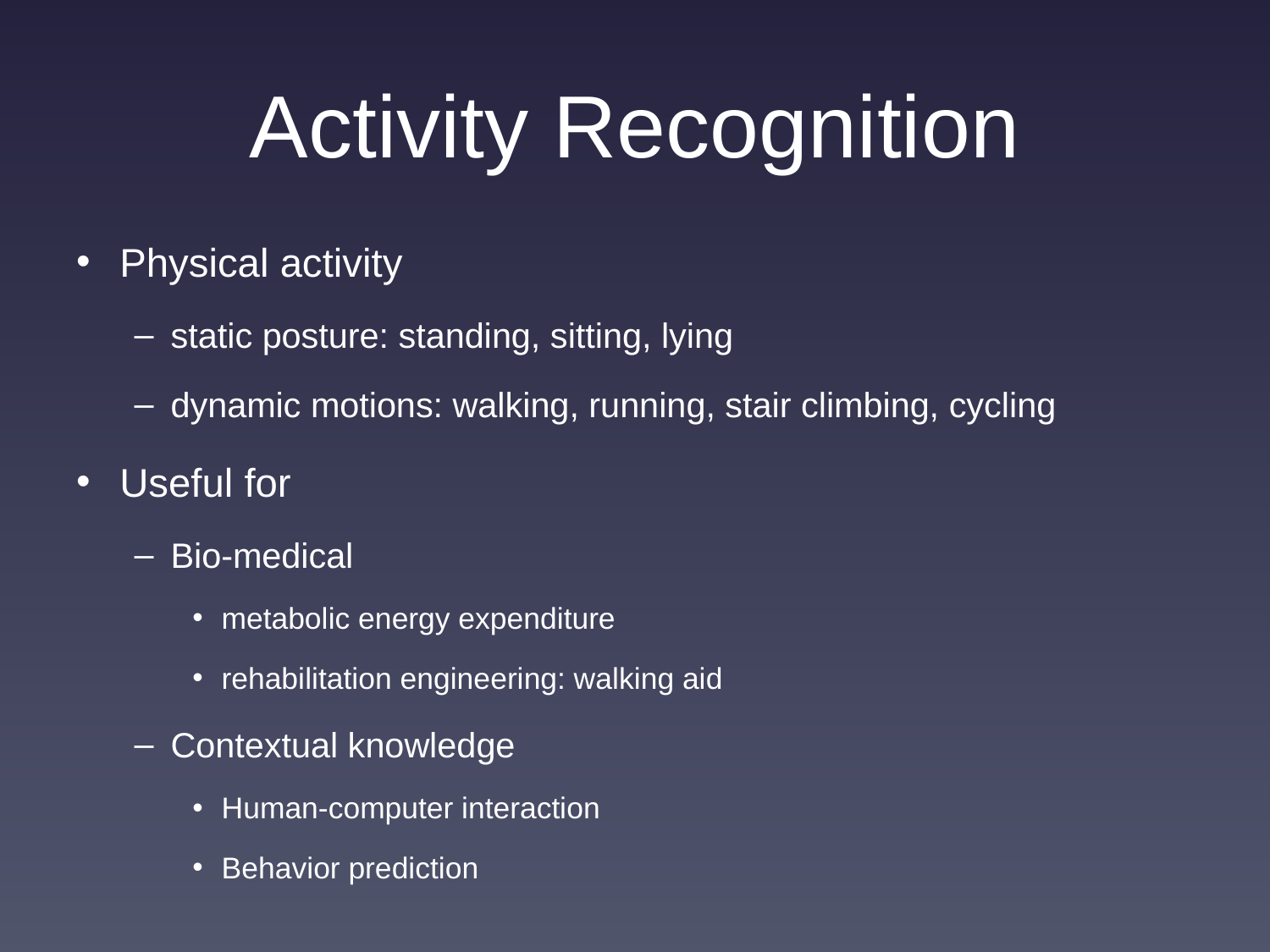

# Activity Recognition
Physical activity
static posture: standing, sitting, lying
dynamic motions: walking, running, stair climbing, cycling
Useful for
Bio-medical
metabolic energy expenditure
rehabilitation engineering: walking aid
Contextual knowledge
Human-computer interaction
Behavior prediction